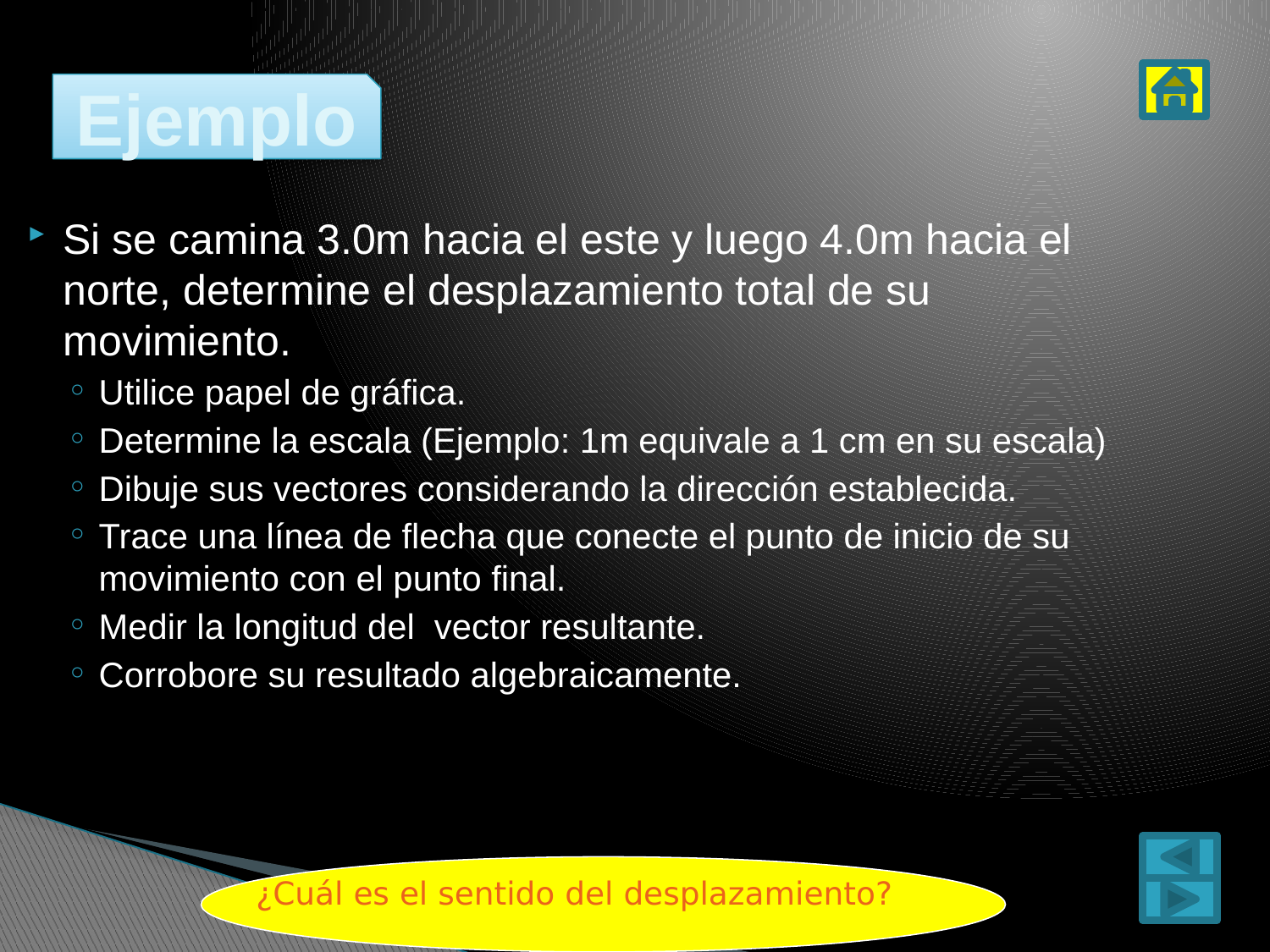

# Ejemplo

Si se camina 3.0m hacia el este y luego 4.0m hacia el norte, determine el desplazamiento total de su movimiento.
Utilice papel de gráfica.
Determine la escala (Ejemplo: 1m equivale a 1 cm en su escala)
Dibuje sus vectores considerando la dirección establecida.
Trace una línea de flecha que conecte el punto de inicio de su movimiento con el punto final.
Medir la longitud del  vector resultante.
Corrobore su resultado algebraicamente.

¿Cuál es el sentido del desplazamiento?